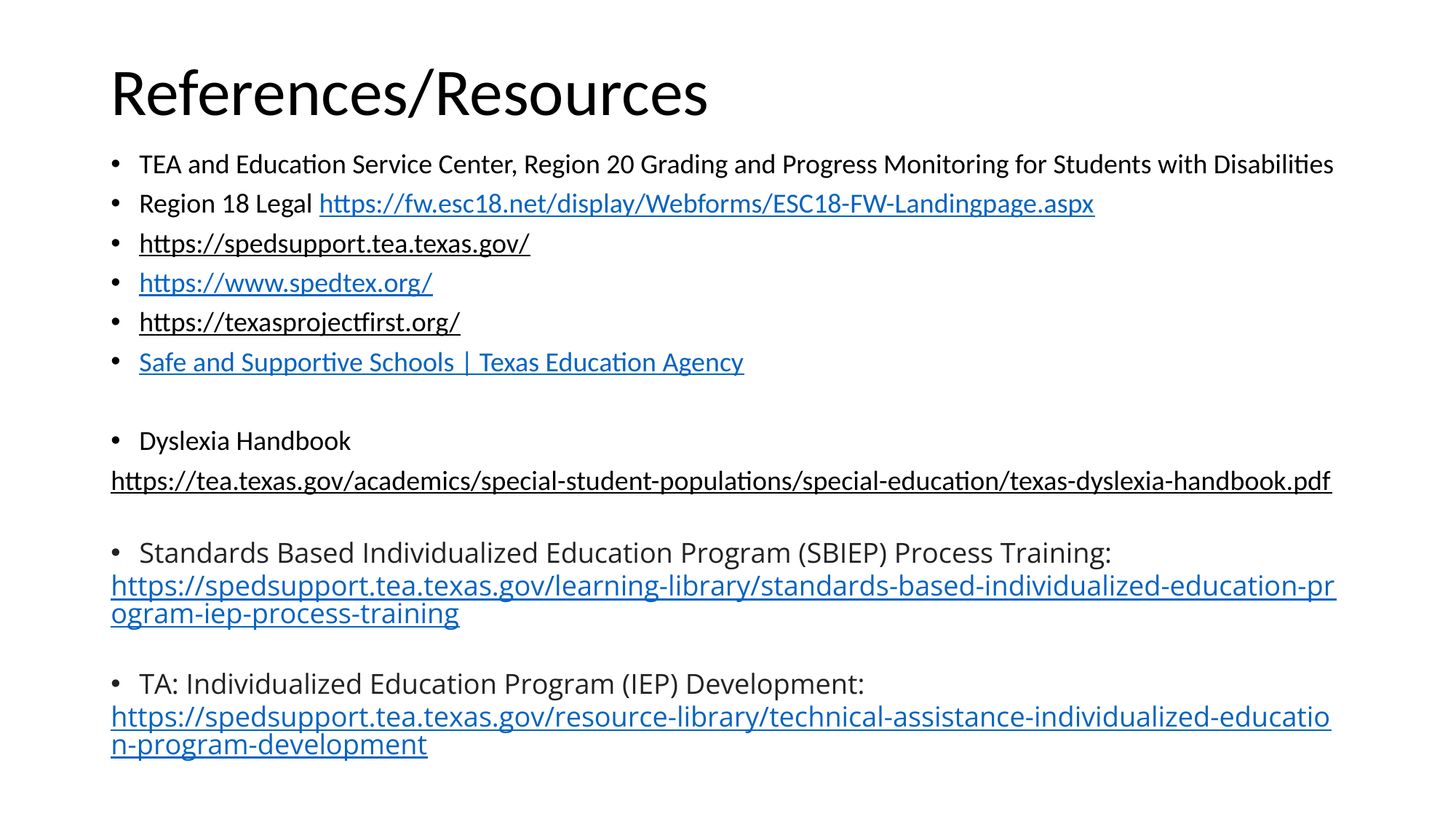

# References/Resources
TEA and Education Service Center, Region 20 Grading and Progress Monitoring for Students with Disabilities
Region 18 Legal https://fw.esc18.net/display/Webforms/ESC18-FW-Landingpage.aspx
https://spedsupport.tea.texas.gov/
https://www.spedtex.org/
https://texasprojectfirst.org/
Safe and Supportive Schools | Texas Education Agency

Dyslexia Handbook
https://tea.texas.gov/academics/special-student-populations/special-education/texas-dyslexia-handbook.pdf

Standards Based Individualized Education Program (SBIEP) Process Training:
https://spedsupport.tea.texas.gov/learning-library/standards-based-individualized-education-program-iep-process-training

TA: Individualized Education Program (IEP) Development:
https://spedsupport.tea.texas.gov/resource-library/technical-assistance-individualized-education-program-development